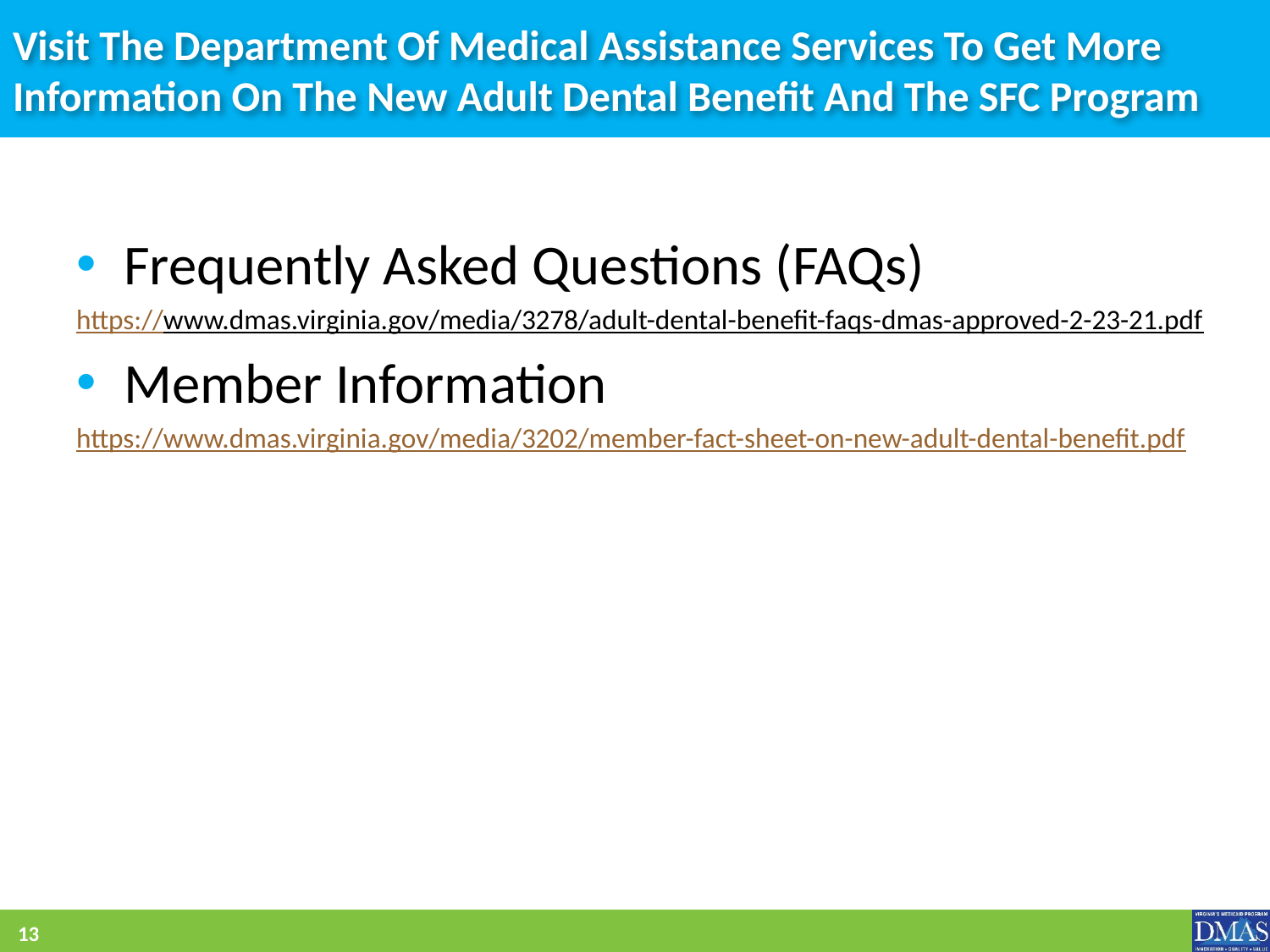

# Visit The Department Of Medical Assistance Services To Get More Information On The New Adult Dental Benefit And The SFC Program
Frequently Asked Questions (FAQs)
https://www.dmas.virginia.gov/media/3278/adult-dental-benefit-faqs-dmas-approved-2-23-21.pdf
Member Information
https://www.dmas.virginia.gov/media/3202/member-fact-sheet-on-new-adult-dental-benefit.pdf

13